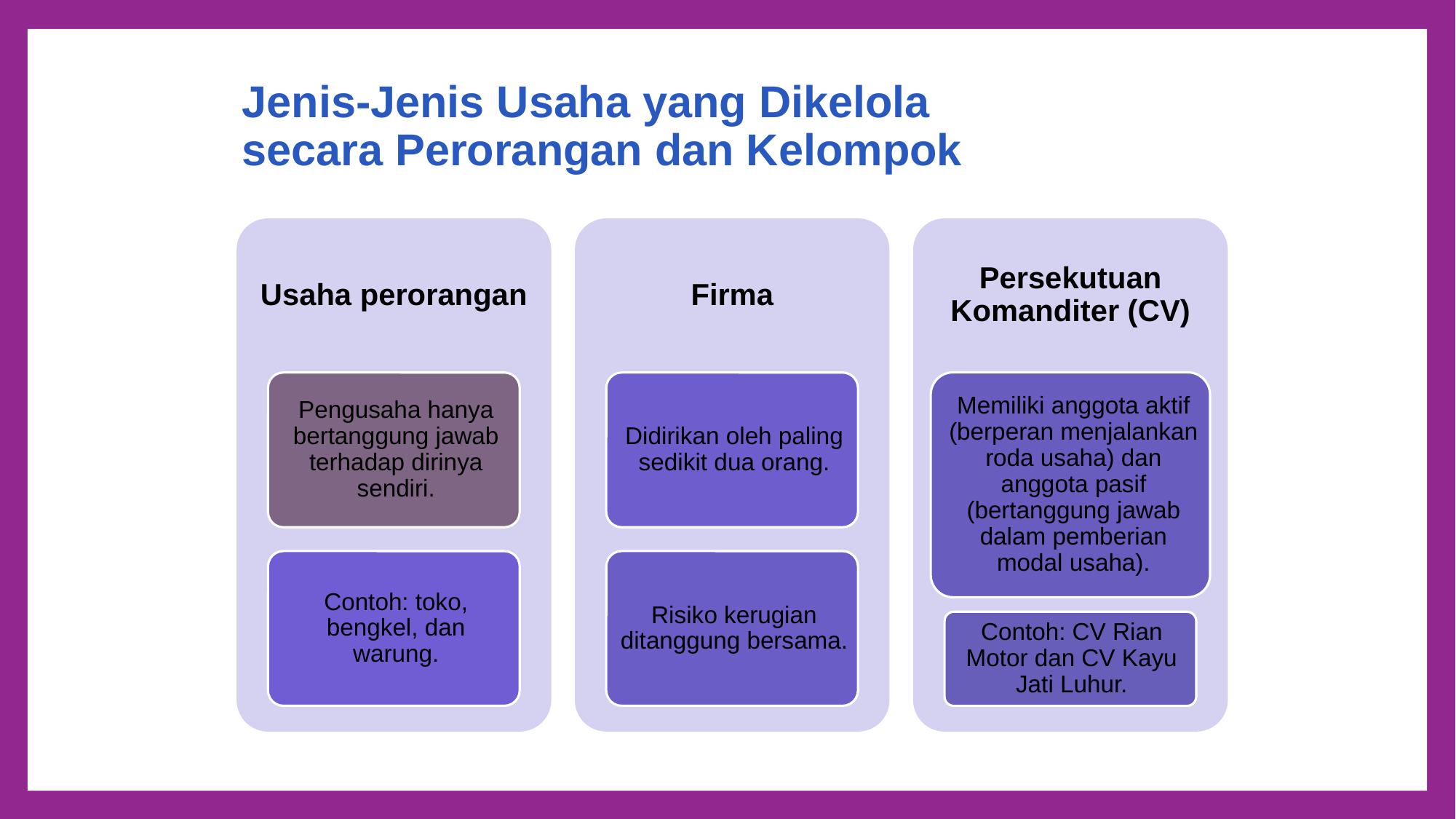

# Jenis-Jenis Usaha yang Dikelola secara Perorangan dan Kelompok
Usaha perorangan
Pengusaha hanya bertanggung jawab terhadap dirinya sendiri.
Contoh: toko, bengkel, dan warung.
Firma
Didirikan oleh paling sedikit dua orang.
Risiko kerugian ditanggung bersama.
Persekutuan Komanditer (CV)
Memiliki anggota aktif (berperan menjalankan roda usaha) dan anggota pasif (bertanggung jawab dalam pemberian modal usaha).
Contoh: CV Rian Motor dan CV Kayu Jati Luhur.